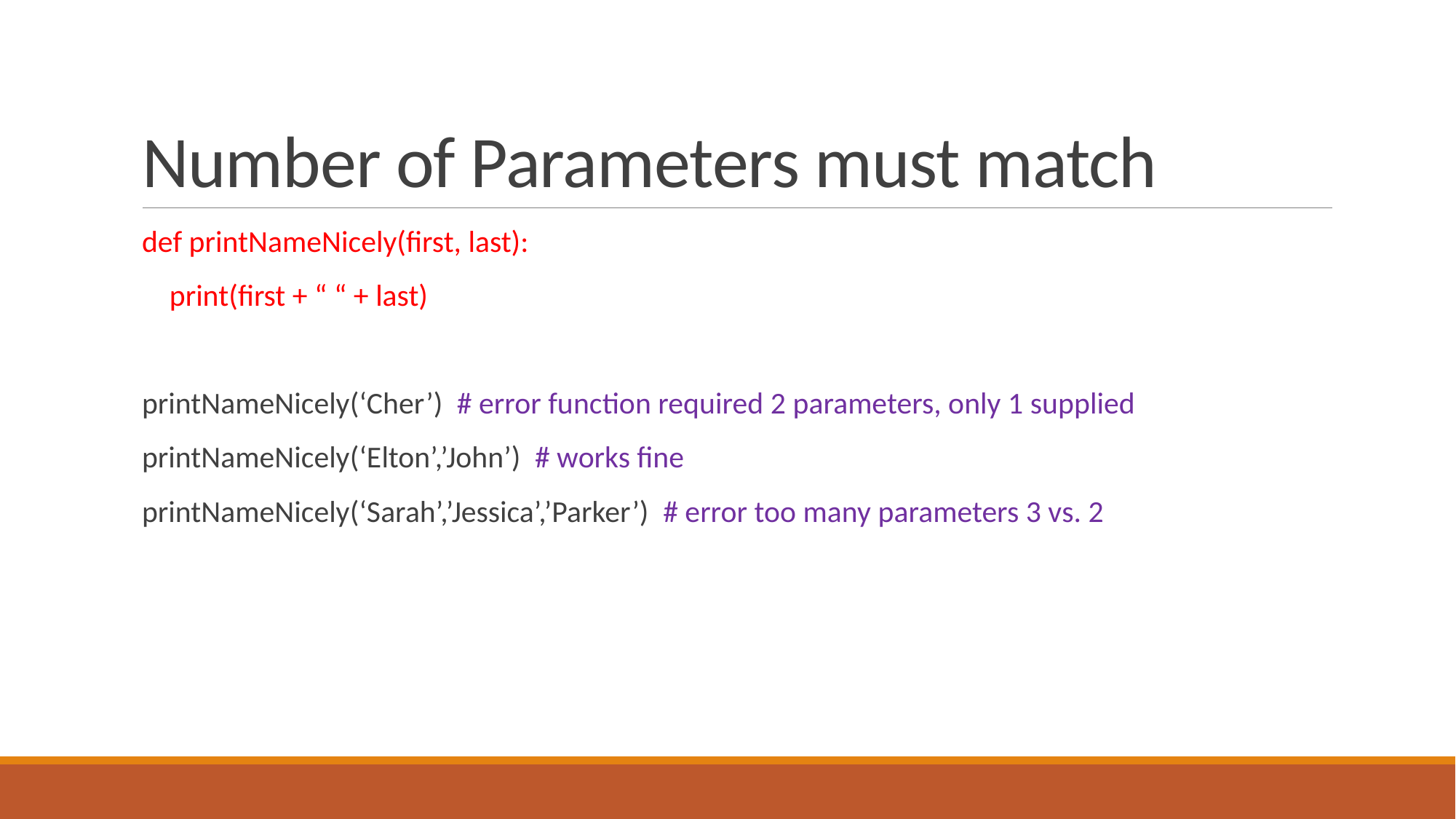

# Number of Parameters must match
def printNameNicely(first, last):
    print(first + “ “ + last)

printNameNicely(‘Cher’)  # error function required 2 parameters, only 1 supplied
printNameNicely(‘Elton’,’John’)  # works fine
printNameNicely(‘Sarah’,’Jessica’,’Parker’)  # error too many parameters 3 vs. 2